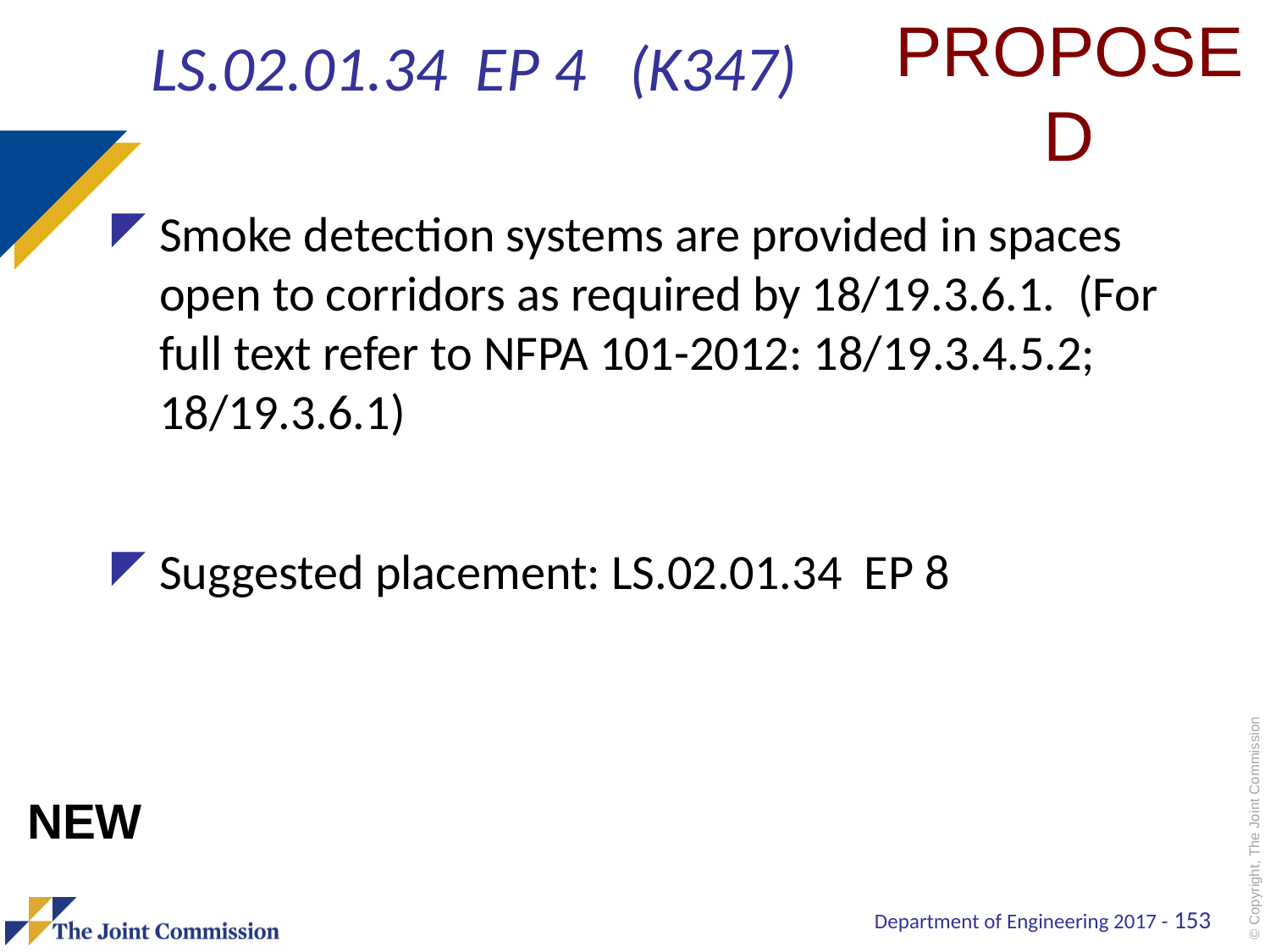

PROPOSED
# LS.02.01.34  EP 4   (K347)
Smoke detection systems are provided in spaces open to corridors as required by 18/19.3.6.1.  (For full text refer to NFPA 101-2012: 18/19.3.4.5.2; 18/19.3.6.1)

Suggested placement: LS.02.01.34  EP 8
NEW